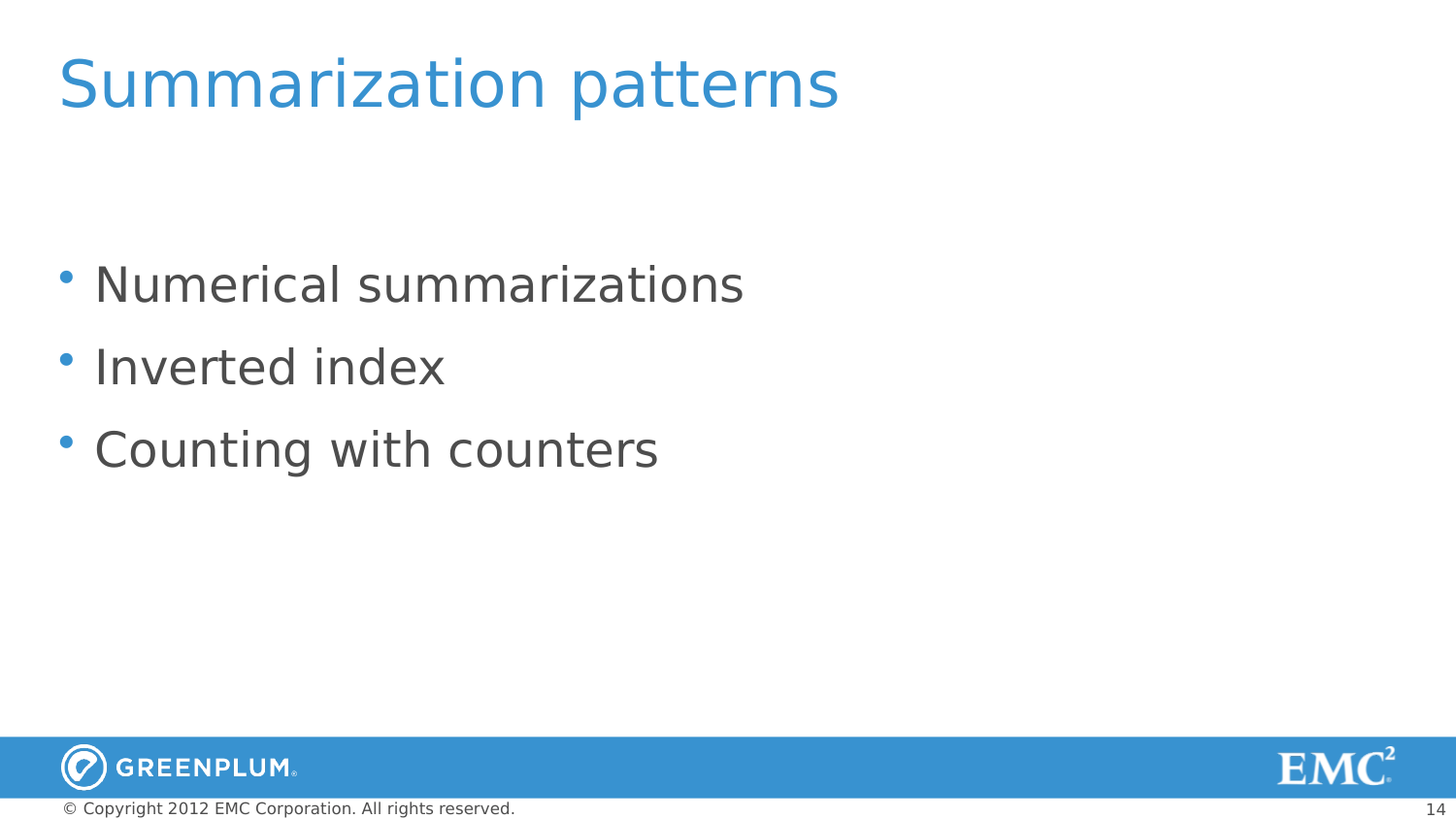

# Summarization patterns

Numerical summarizations
Inverted index
Counting with counters